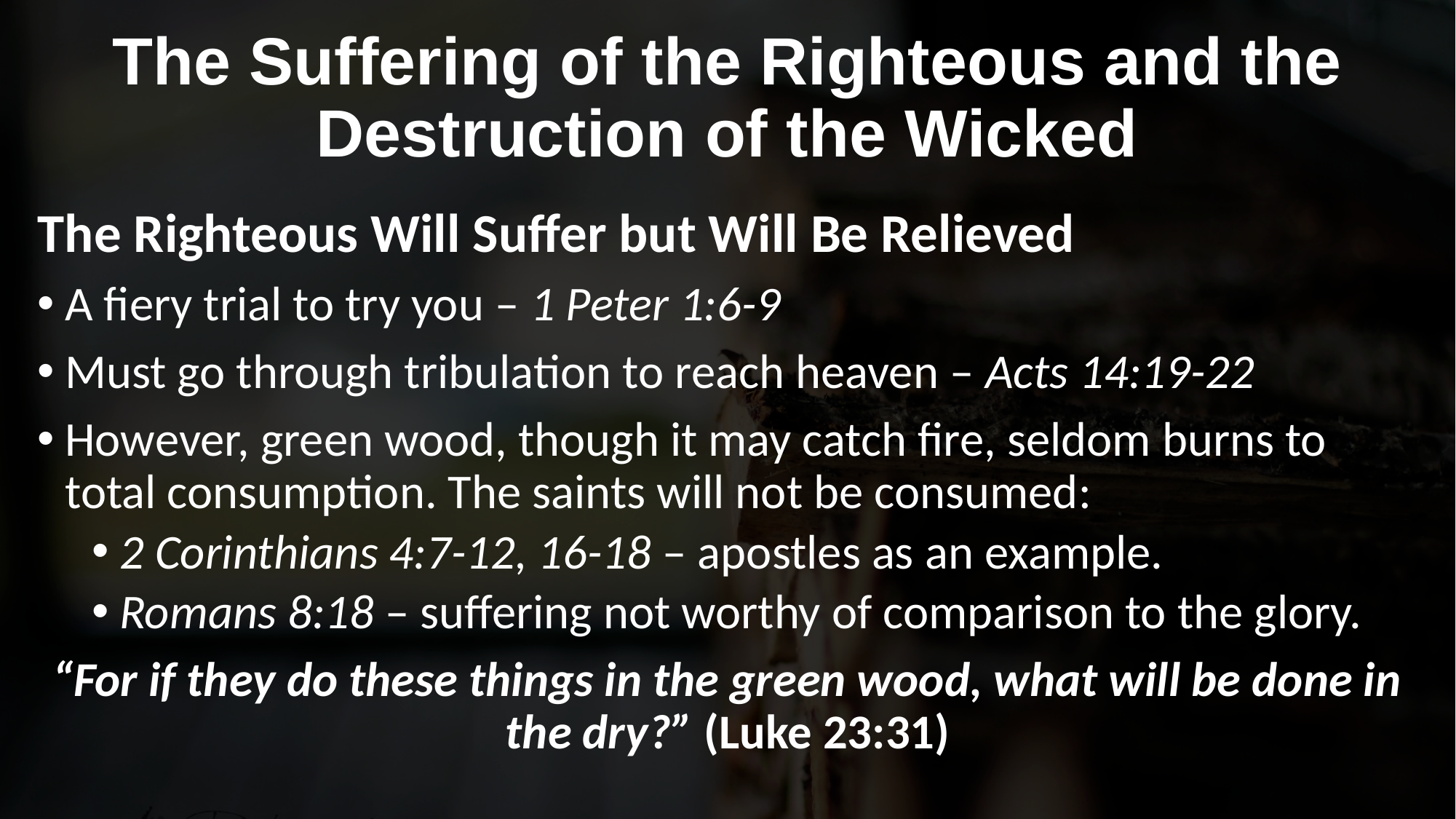

# The Suffering of the Righteous and the Destruction of the Wicked
The Righteous Will Suffer but Will Be Relieved
A fiery trial to try you – 1 Peter 1:6-9
Must go through tribulation to reach heaven – Acts 14:19-22
However, green wood, though it may catch fire, seldom burns to total consumption. The saints will not be consumed:
2 Corinthians 4:7-12, 16-18 – apostles as an example.
Romans 8:18 – suffering not worthy of comparison to the glory.
“For if they do these things in the green wood, what will be done in the dry?” (Luke 23:31)